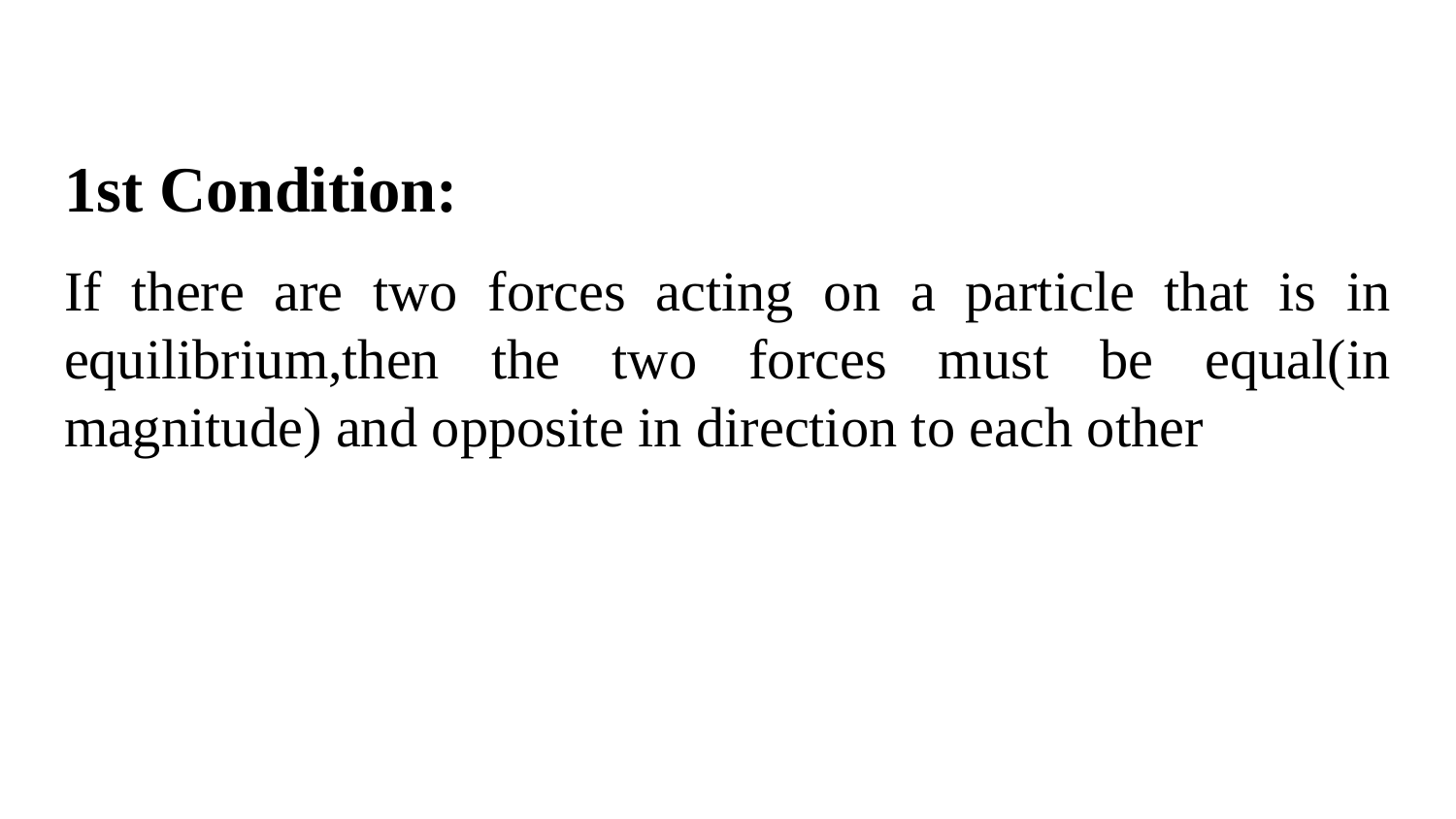

# 1st Condition:
If there are two forces acting on a particle that is in equilibrium,then the two forces must be equal(in magnitude) and opposite in direction to each other